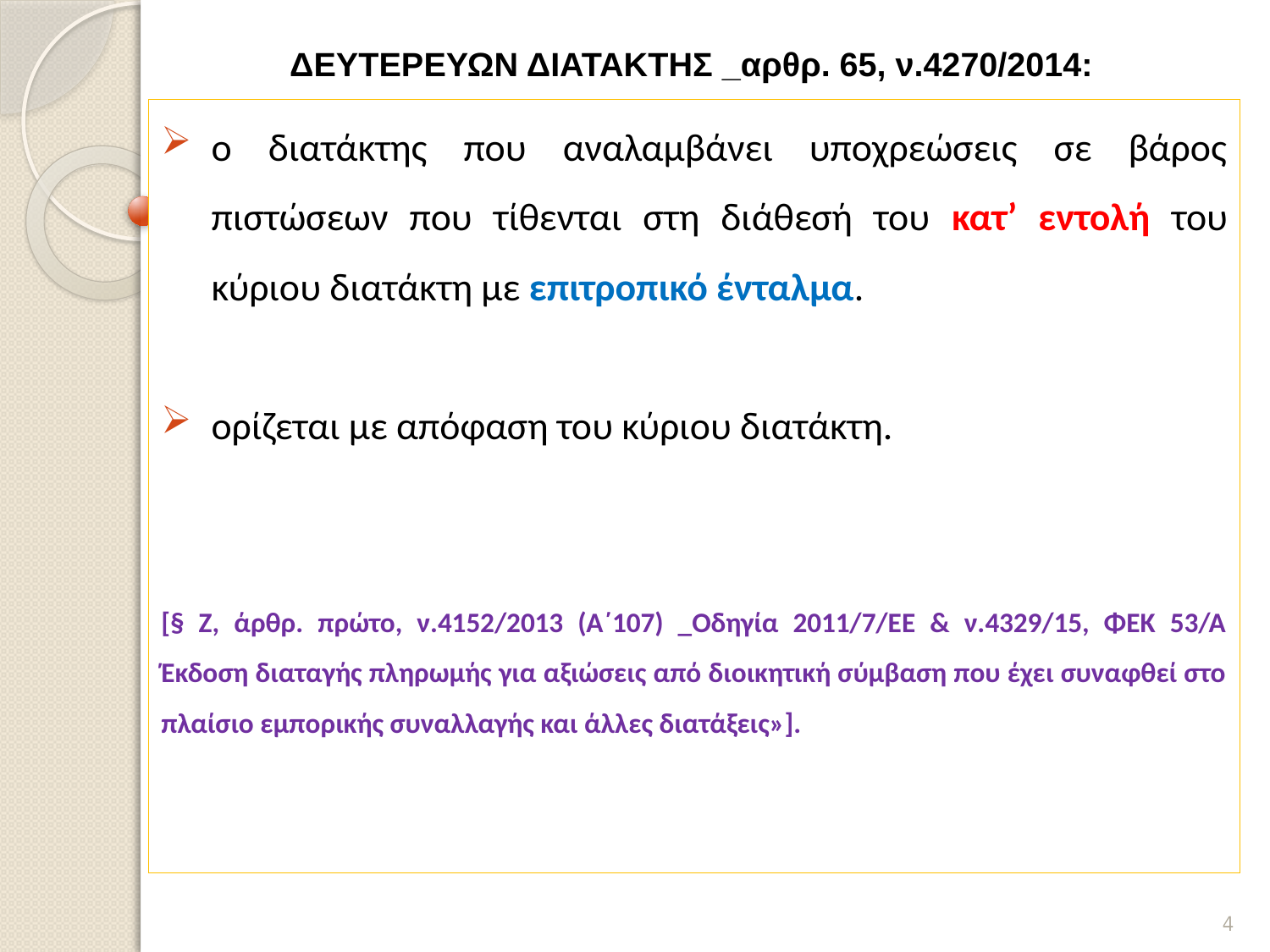

# ΔΕΥΤΕΡΕΥΩΝ ΔΙΑΤΑΚΤΗΣ _αρθρ. 65, ν.4270/2014:
ο διατάκτης που αναλαμβάνει υποχρεώσεις σε βάρος πιστώσεων που τίθενται στη διάθεσή του κατ’ εντολή του κύριου διατάκτη με επιτροπικό ένταλμα.

ορίζεται με απόφαση του κύριου διατάκτη.

[§ Ζ, άρθρ. πρώτο, ν.4152/2013 (Α΄107) _Οδηγία 2011/7/ΕΕ & ν.4329/15, ΦΕΚ 53/Α Έκδοση διαταγής πληρωμής για αξιώσεις από διοικητική σύμβαση που έχει συναφθεί στο πλαίσιο εμπορικής συναλλαγής και άλλες διατάξεις»].

4